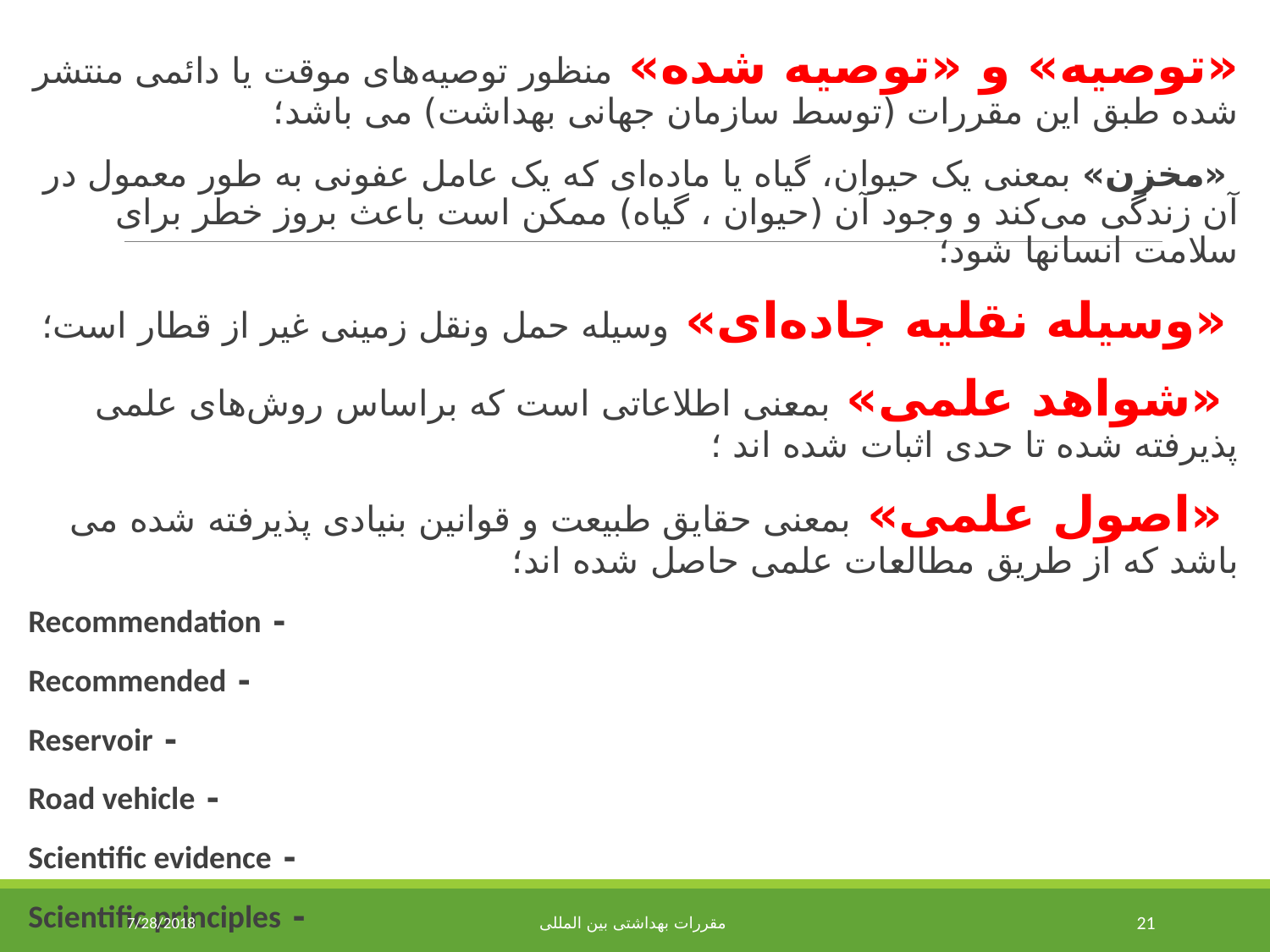

«توصیه» و «توصیه شده» منظور توصیه‌های موقت یا دائمی منتشر شده طبق این مقررات (توسط سازمان جهانی بهداشت) می باشد؛
 «مخزن» بمعنی یک حیوان، گیاه یا ماده‌ای که یک عامل عفونی به طور معمول در آن زندگی می‌کند و وجود آن (حیوان ، گیاه) ممکن است باعث بروز خطر برای سلامت انسانها شود؛
 «وسیله نقلیه جاده‌ای» وسیله حمل ونقل زمینی غیر از قطار است؛
 «شواهد علمی» بمعنی اطلاعاتی است که براساس روش‌های علمی پذیرفته شده تا حدی اثبات شده اند ؛
 «اصول علمی» بمعنی حقایق طبیعت و قوانین بنیادی پذیرفته شده می باشد که از طریق مطالعات علمی حاصل شده اند؛
- Recommendation
- Recommended
- Reservoir
- Road vehicle
- Scientific evidence
- Scientific principles

7/28/2018
مقررات بهداشتی بین المللی
21